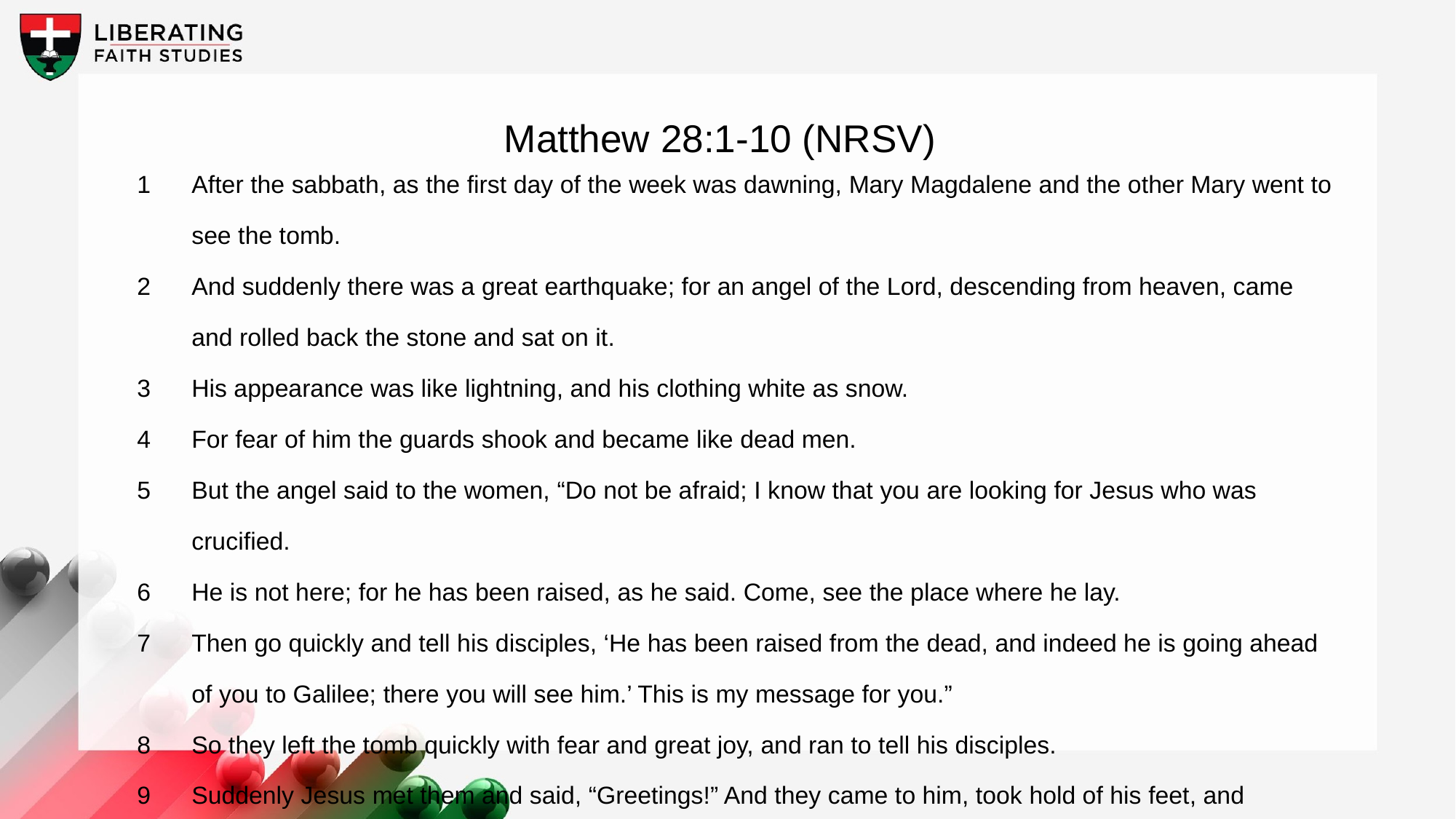

Matthew 28:1-10 (NRSV)
1	After the sabbath, as the first day of the week was dawning, Mary Magdalene and the other Mary went to see the tomb.
2	And suddenly there was a great earthquake; for an angel of the Lord, descending from heaven, came and rolled back the stone and sat on it.
3	His appearance was like lightning, and his clothing white as snow.
4	For fear of him the guards shook and became like dead men.
5	But the angel said to the women, “Do not be afraid; I know that you are looking for Jesus who was crucified.
6	He is not here; for he has been raised, as he said. Come, see the place where he lay.
7	Then go quickly and tell his disciples, ‘He has been raised from the dead, and indeed he is going ahead of you to Galilee; there you will see him.’ This is my message for you.”
8	So they left the tomb quickly with fear and great joy, and ran to tell his disciples.
9	Suddenly Jesus met them and said, “Greetings!” And they came to him, took hold of his feet, and worshiped him.
10	Then Jesus said to them, “Do not be afraid; go and tell my brothers to go to Galilee; there they will see me.”